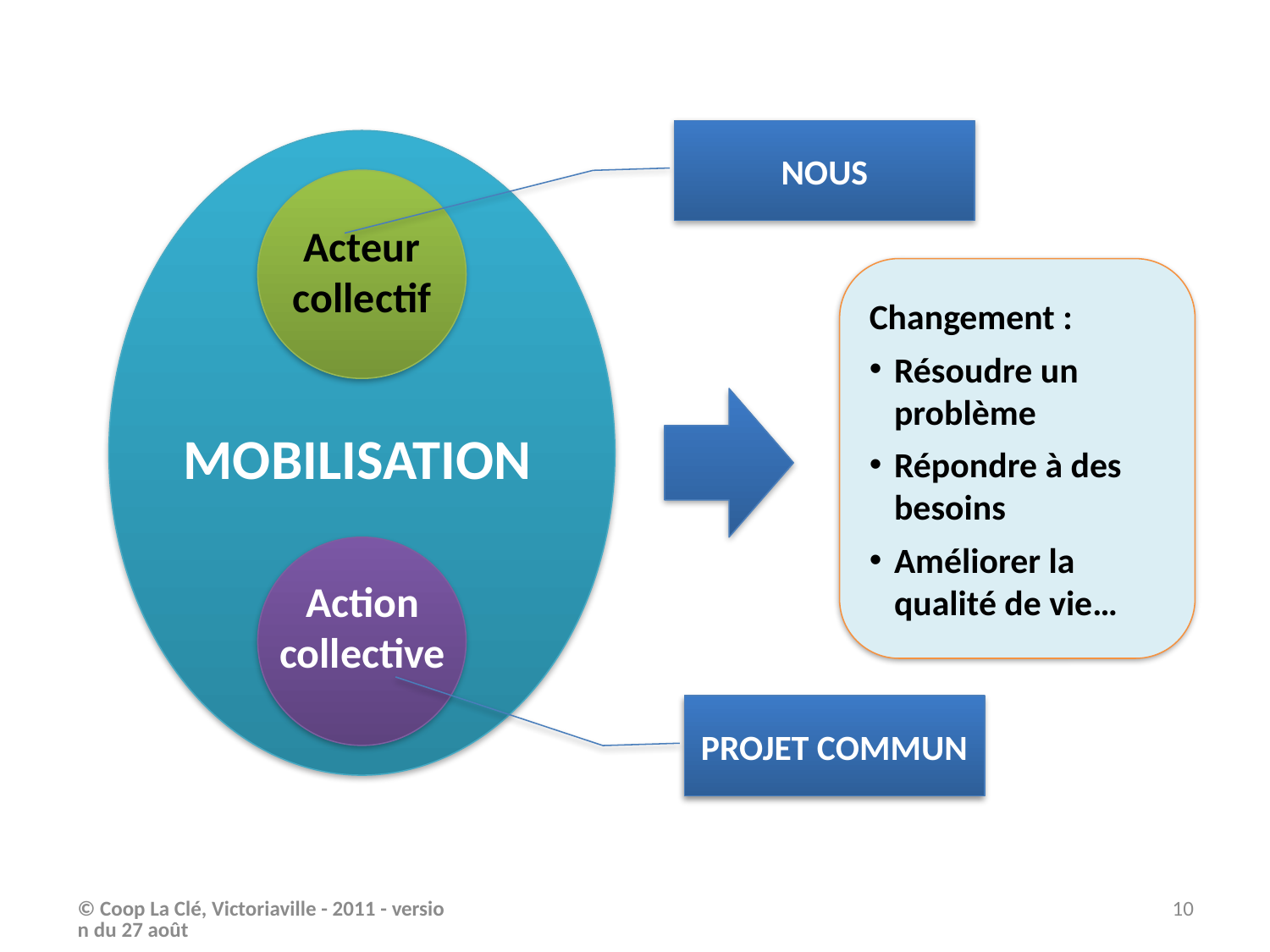

NOUS

Acteur
collectif
Changement :
Résoudre un problème
Répondre à des besoins
Améliorer la qualité de vie…

MOBILISATION

Action
collective
PROJET COMMUN
© Coop La Clé, Victoriaville - 2011 - version du 27 août
10